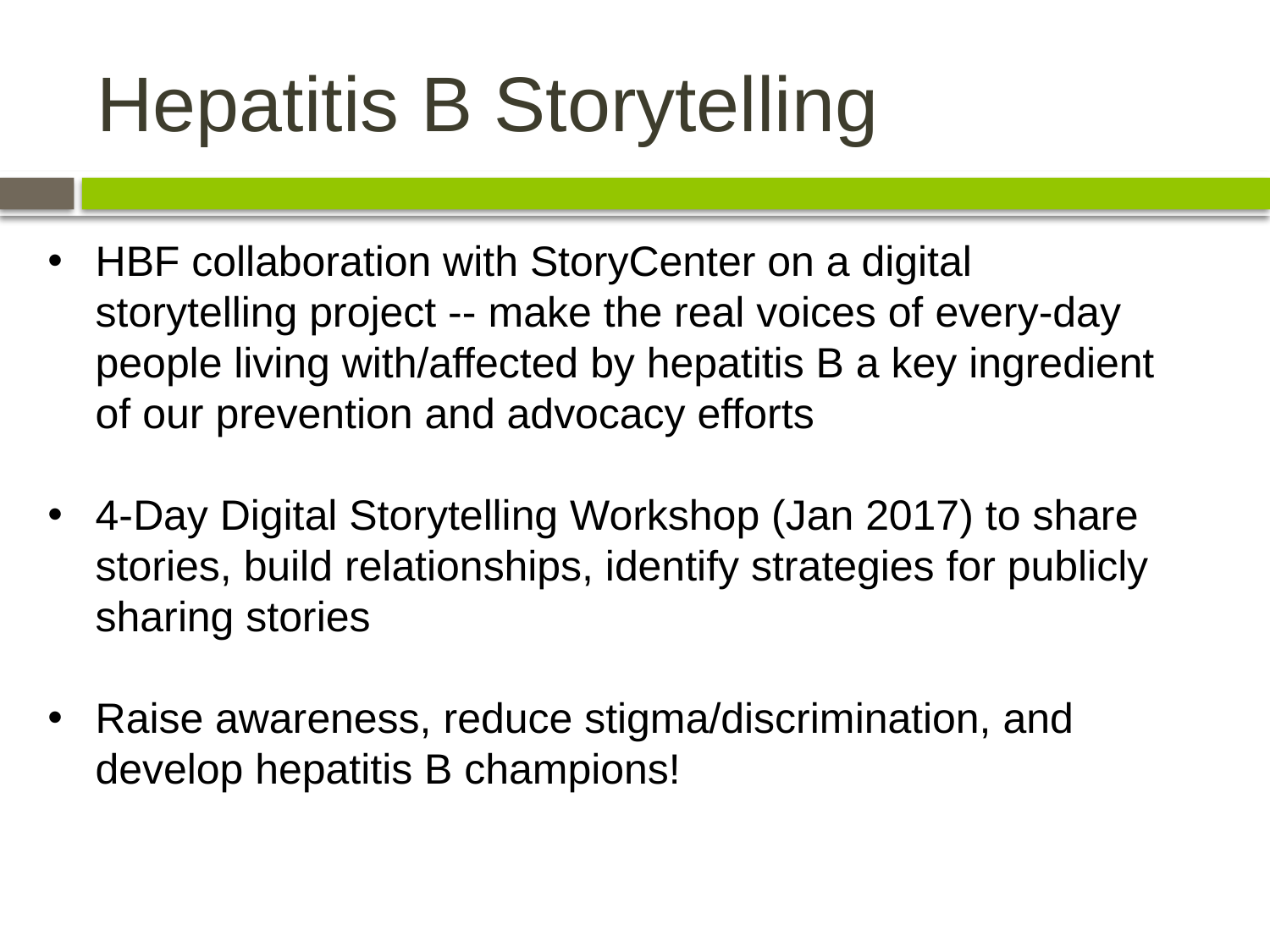

# Hepatitis B Storytelling
HBF collaboration with StoryCenter on a digital storytelling project -- make the real voices of every-day people living with/affected by hepatitis B a key ingredient of our prevention and advocacy efforts

4-Day Digital Storytelling Workshop (Jan 2017) to share stories, build relationships, identify strategies for publicly sharing stories

Raise awareness, reduce stigma/discrimination, and develop hepatitis B champions!